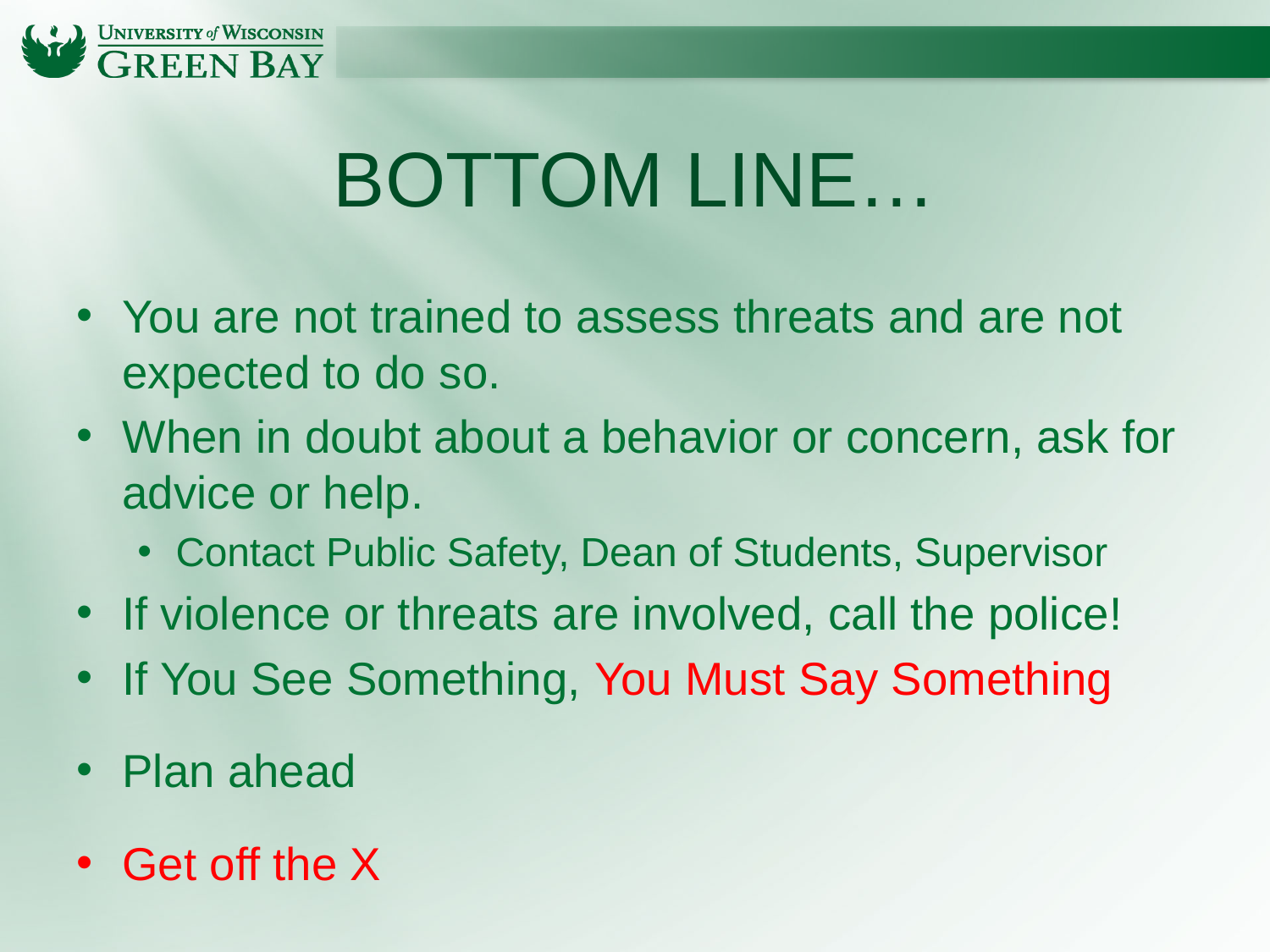

# Bottom line…
You are not trained to assess threats and are not expected to do so.
When in doubt about a behavior or concern, ask for advice or help.
Contact Public Safety, Dean of Students, Supervisor
If violence or threats are involved, call the police!
If You See Something, You Must Say Something
Plan ahead
Get off the X